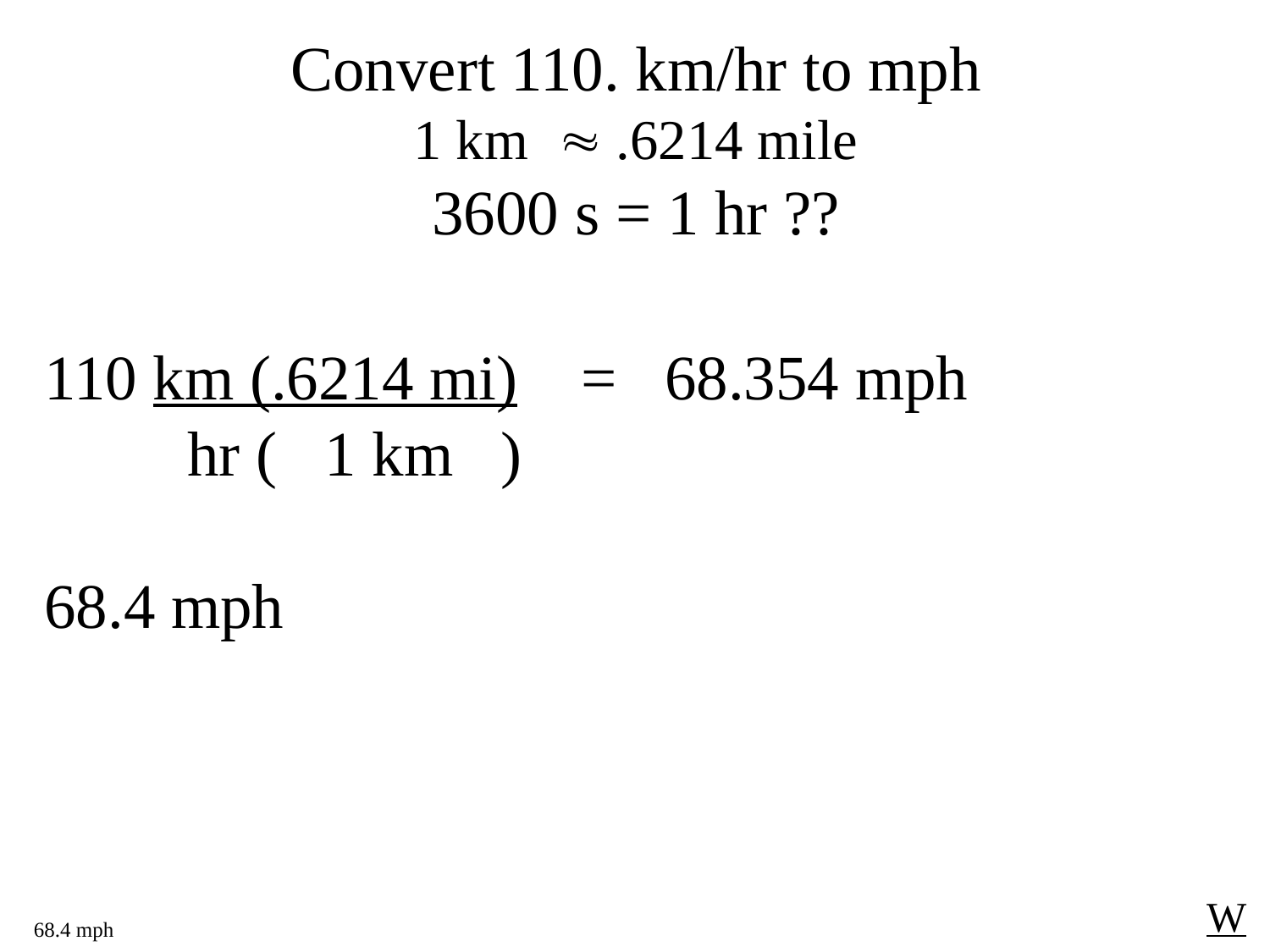

Convert 110. km/hr to mph
1 km  ≈ .6214 mile
3600 s = 1 hr ??
110 km (.6214 mi)    =   68.354 mph
         hr (   1 km   )

68.4 mph
W
68.4 mph